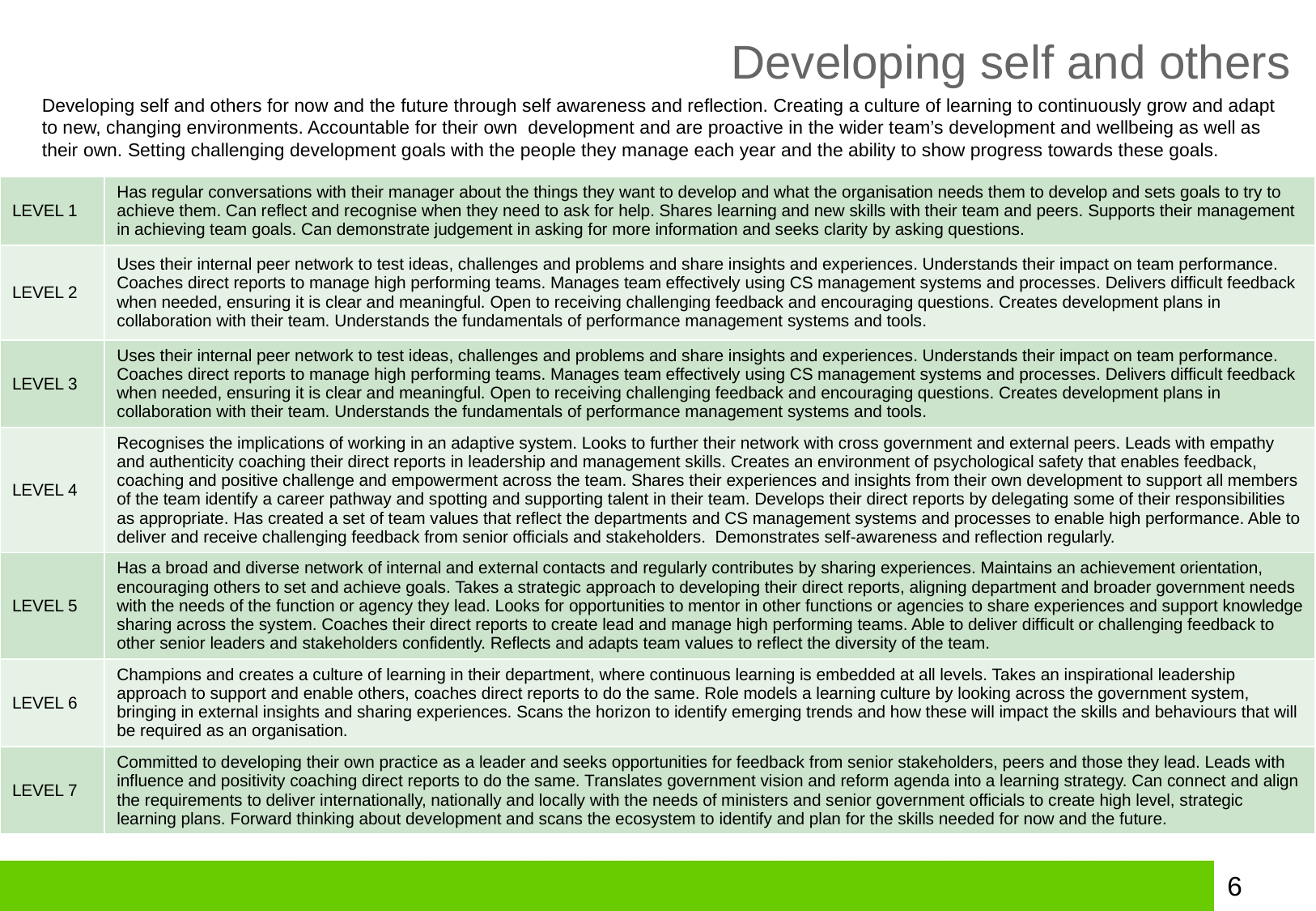

# Developing self and others
Developing self and others for now and the future through self awareness and reflection. Creating a culture of learning to continuously grow and adapt to new, changing environments. Accountable for their own  development and are proactive in the wider team’s development and wellbeing as well as their own. Setting challenging development goals with the people they manage each year and the ability to show progress towards these goals.

| LEVEL 1 | Has regular conversations with their manager about the things they want to develop and what the organisation needs them to develop and sets goals to try to achieve them. Can reflect and recognise when they need to ask for help. Shares learning and new skills with their team and peers. Supports their management in achieving team goals. Can demonstrate judgement in asking for more information and seeks clarity by asking questions. |
| --- | --- |
| LEVEL 2 | Uses their internal peer network to test ideas, challenges and problems and share insights and experiences. Understands their impact on team performance. Coaches direct reports to manage high performing teams. Manages team effectively using CS management systems and processes. Delivers difficult feedback when needed, ensuring it is clear and meaningful. Open to receiving challenging feedback and encouraging questions. Creates development plans in collaboration with their team. Understands the fundamentals of performance management systems and tools. |
| LEVEL 3 | Uses their internal peer network to test ideas, challenges and problems and share insights and experiences. Understands their impact on team performance. Coaches direct reports to manage high performing teams. Manages team effectively using CS management systems and processes. Delivers difficult feedback when needed, ensuring it is clear and meaningful. Open to receiving challenging feedback and encouraging questions. Creates development plans in collaboration with their team. Understands the fundamentals of performance management systems and tools. |
| LEVEL 4 | Recognises the implications of working in an adaptive system. Looks to further their network with cross government and external peers. Leads with empathy and authenticity coaching their direct reports in leadership and management skills. Creates an environment of psychological safety that enables feedback, coaching and positive challenge and empowerment across the team. Shares their experiences and insights from their own development to support all members of the team identify a career pathway and spotting and supporting talent in their team. Develops their direct reports by delegating some of their responsibilities as appropriate. Has created a set of team values that reflect the departments and CS management systems and processes to enable high performance. Able to deliver and receive challenging feedback from senior officials and stakeholders.  Demonstrates self-awareness and reflection regularly. |
| LEVEL 5 | Has a broad and diverse network of internal and external contacts and regularly contributes by sharing experiences. Maintains an achievement orientation, encouraging others to set and achieve goals. Takes a strategic approach to developing their direct reports, aligning department and broader government needs with the needs of the function or agency they lead. Looks for opportunities to mentor in other functions or agencies to share experiences and support knowledge sharing across the system. Coaches their direct reports to create lead and manage high performing teams. Able to deliver difficult or challenging feedback to other senior leaders and stakeholders confidently. Reflects and adapts team values to reflect the diversity of the team. |
| LEVEL 6 | Champions and creates a culture of learning in their department, where continuous learning is embedded at all levels. Takes an inspirational leadership approach to support and enable others, coaches direct reports to do the same. Role models a learning culture by looking across the government system, bringing in external insights and sharing experiences. Scans the horizon to identify emerging trends and how these will impact the skills and behaviours that will be required as an organisation. |
| LEVEL 7 | Committed to developing their own practice as a leader and seeks opportunities for feedback from senior stakeholders, peers and those they lead. Leads with influence and positivity coaching direct reports to do the same. Translates government vision and reform agenda into a learning strategy. Can connect and align the requirements to deliver internationally, nationally and locally with the needs of ministers and senior government officials to create high level, strategic learning plans. Forward thinking about development and scans the ecosystem to identify and plan for the skills needed for now and the future. |
6